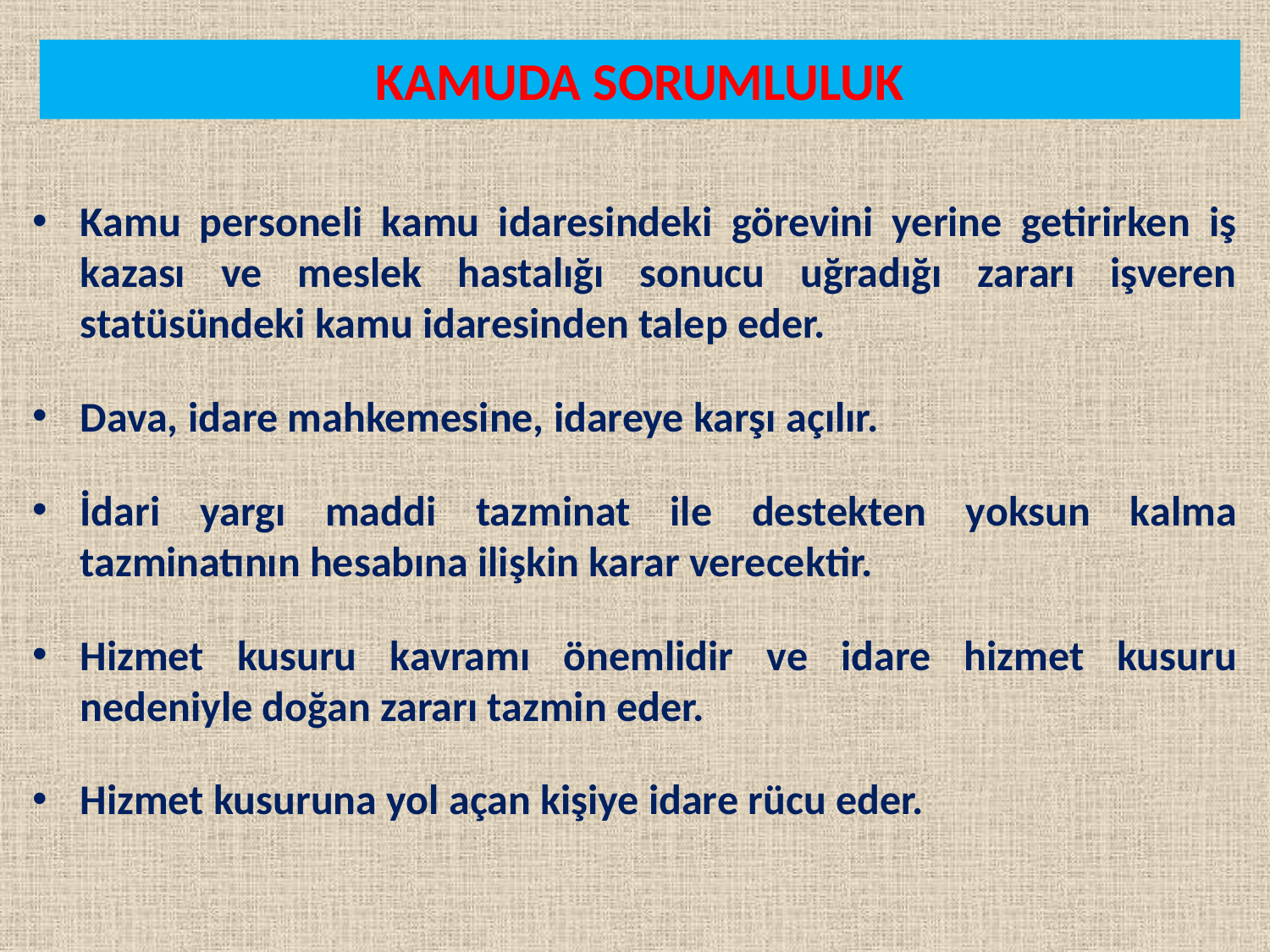

# KAMUDA SORUMLULUK

Kamu personeli kamu idaresindeki görevini yerine getirirken iş kazası ve meslek hastalığı sonucu uğradığı zararı işveren statüsündeki kamu idaresinden talep eder.

Dava, idare mahkemesine, idareye karşı açılır.

İdari yargı maddi tazminat ile destekten yoksun kalma tazminatının hesabına ilişkin karar verecektir.

Hizmet kusuru kavramı önemlidir ve idare hizmet kusuru nedeniyle doğan zararı tazmin eder.

Hizmet kusuruna yol açan kişiye idare rücu eder.